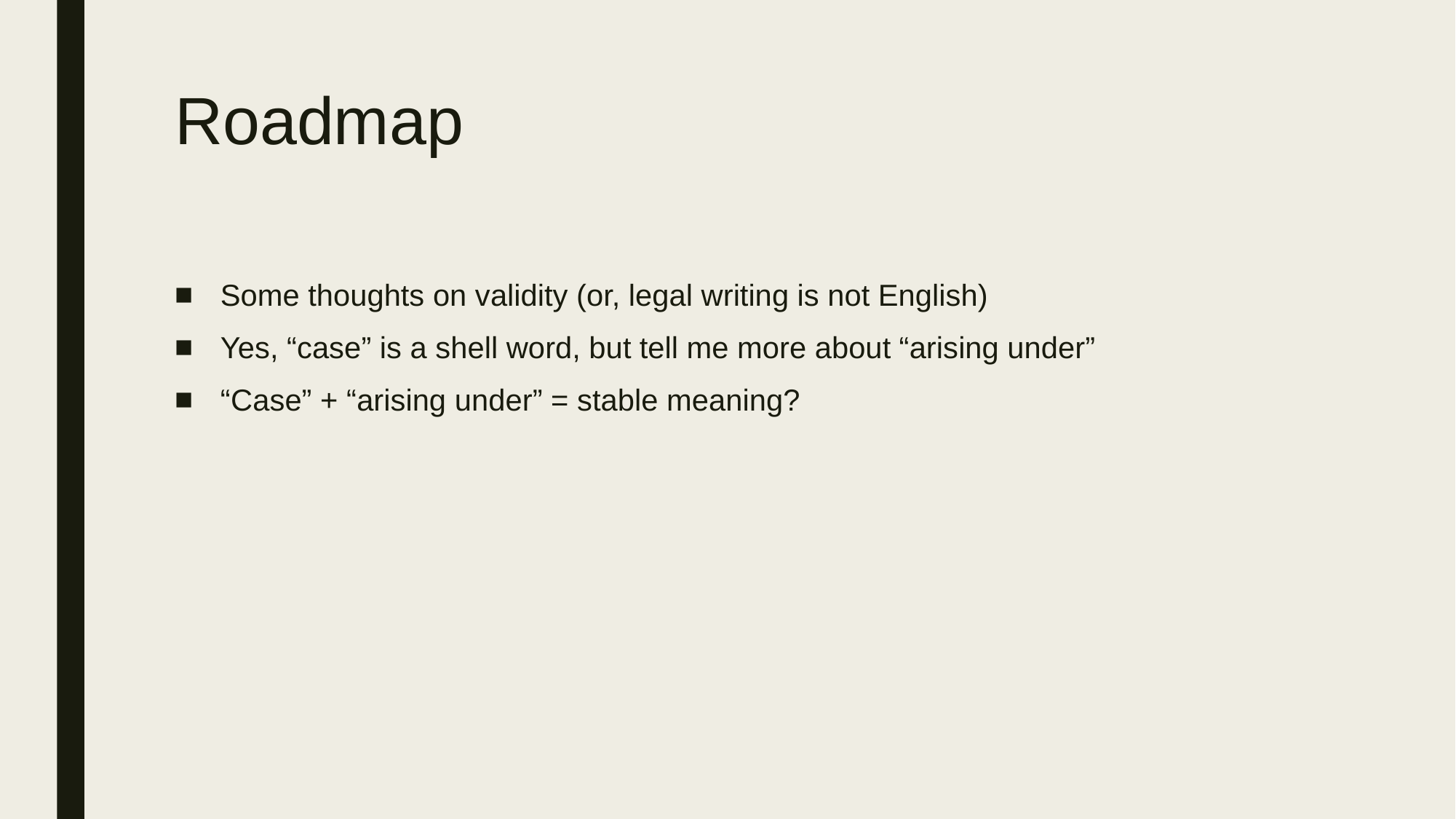

# Roadmap
Some thoughts on validity (or, legal writing is not English)
Yes, “case” is a shell word, but tell me more about “arising under”
“Case” + “arising under” = stable meaning?